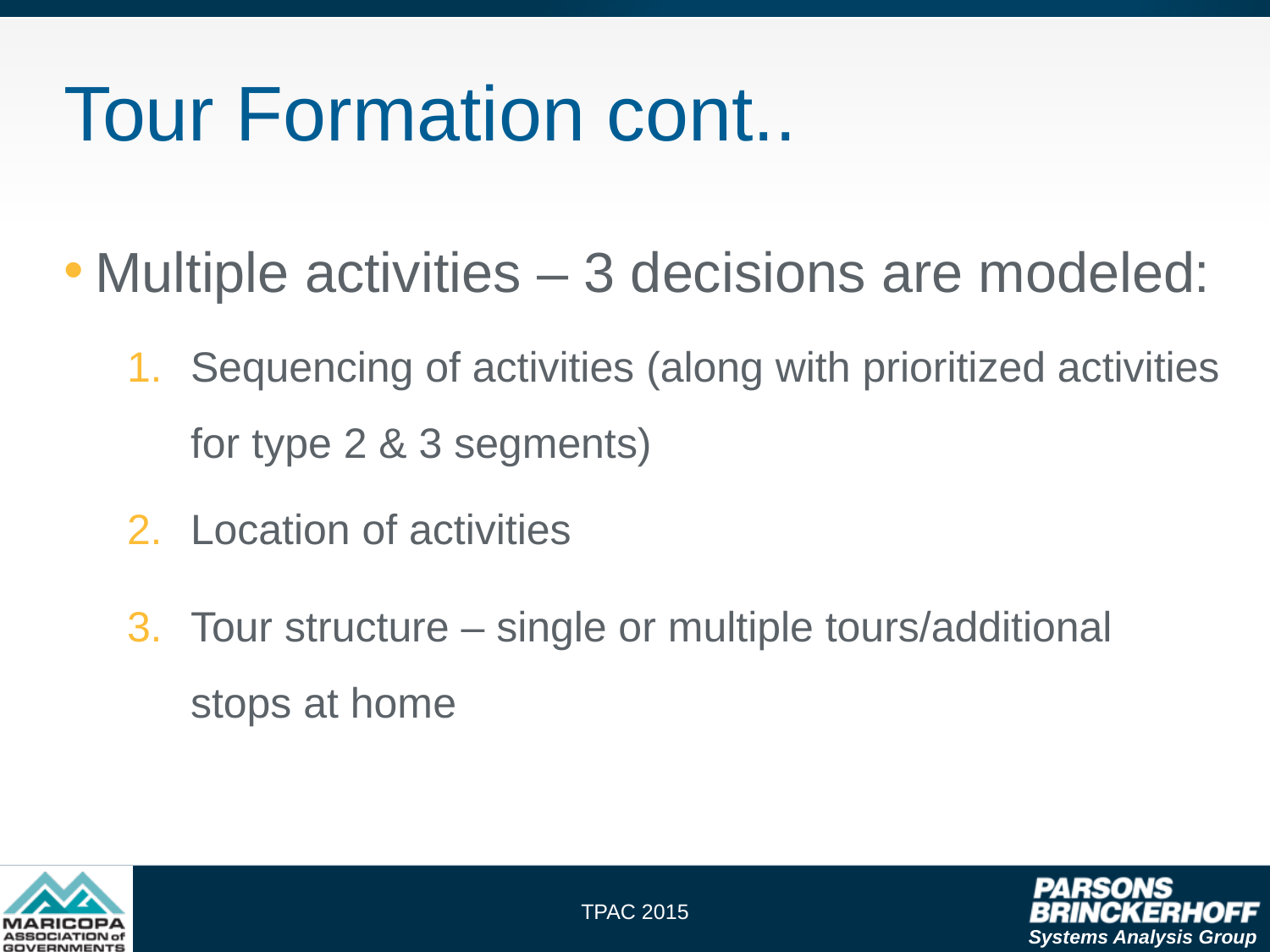

# Tour Formation cont..
Multiple activities – 3 decisions are modeled:
Sequencing of activities (along with prioritized activities for type 2 & 3 segments)
Location of activities
Tour structure – single or multiple tours/additional stops at home

TPAC 2015